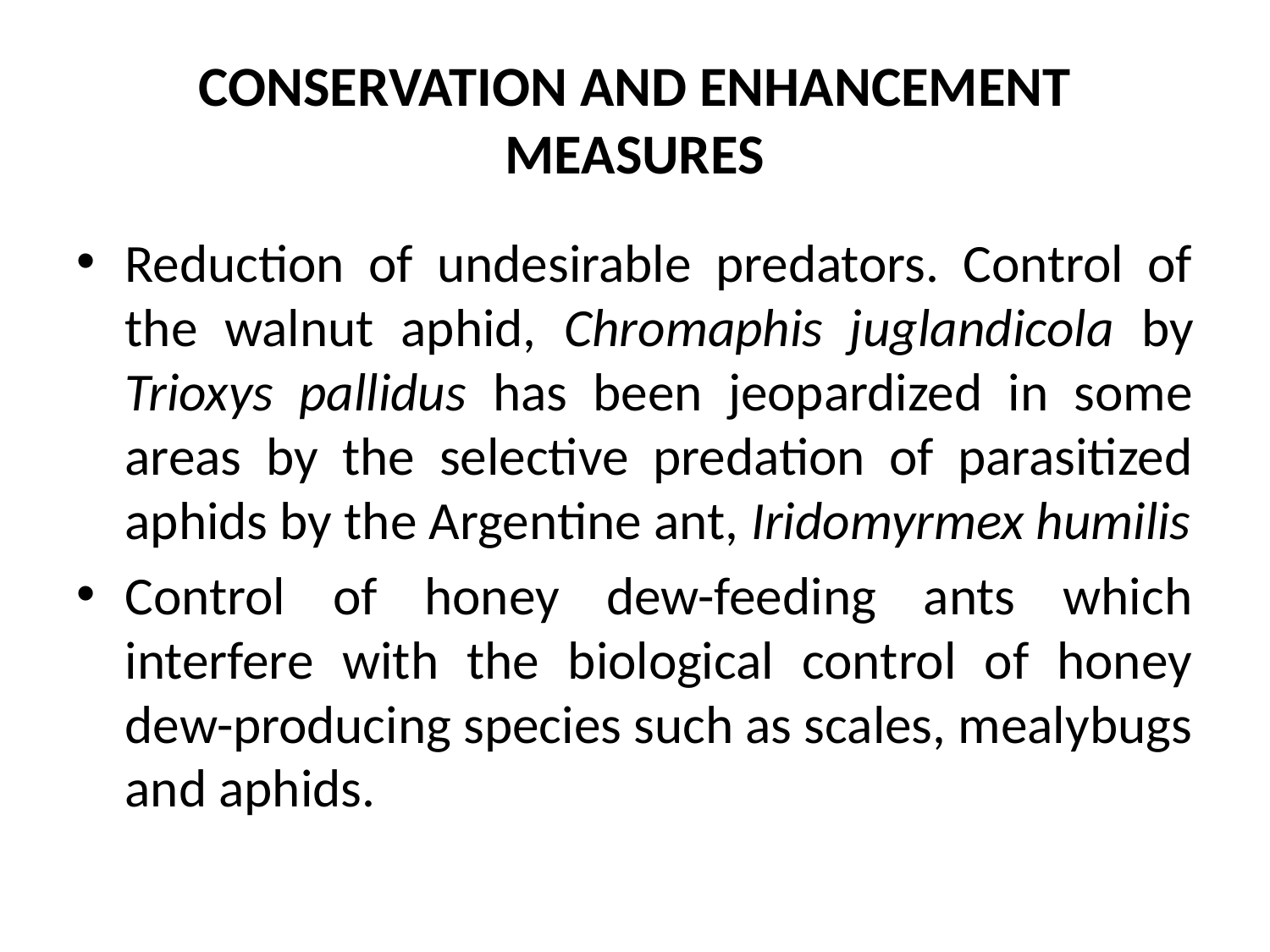

# CONSERVATION AND ENHANCEMENT MEASURES
Reduction of undesirable predators. Control of the walnut aphid, Chromaphis juglandicola by Trioxys pallidus has been jeopardized in some areas by the selective predation of parasitized aphids by the Argentine ant, Iridomyrmex humilis
Control of honey dew-feeding ants which interfere with the biological control of honey dew-producing species such as scales, mealybugs and aphids.